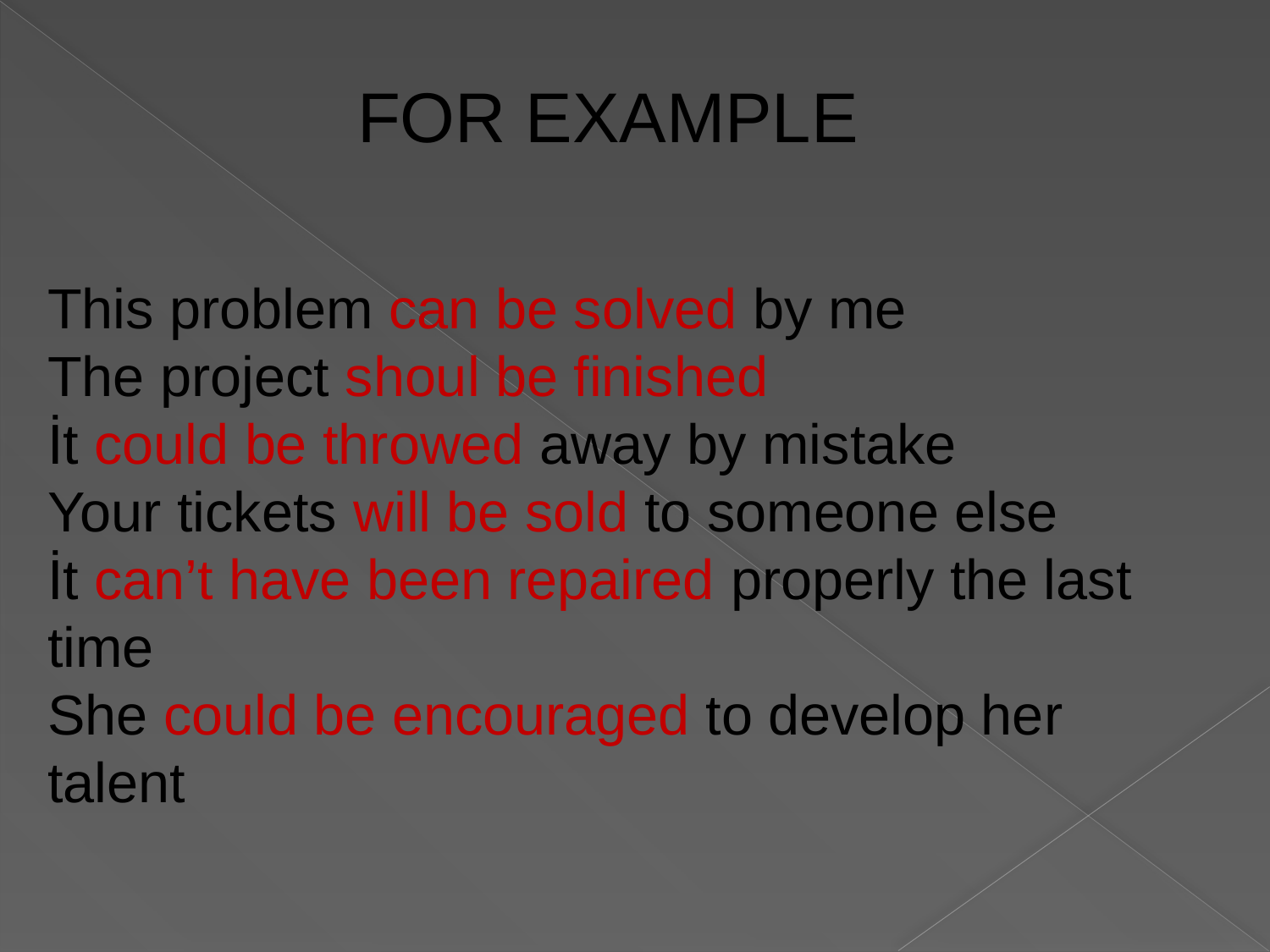

FOR EXAMPLE

This problem can be solved by me
The project shoul be finished
İt could be throwed away by mistake
Your tickets will be sold to someone else
İt can’t have been repaired properly the last time
She could be encouraged to develop her talent